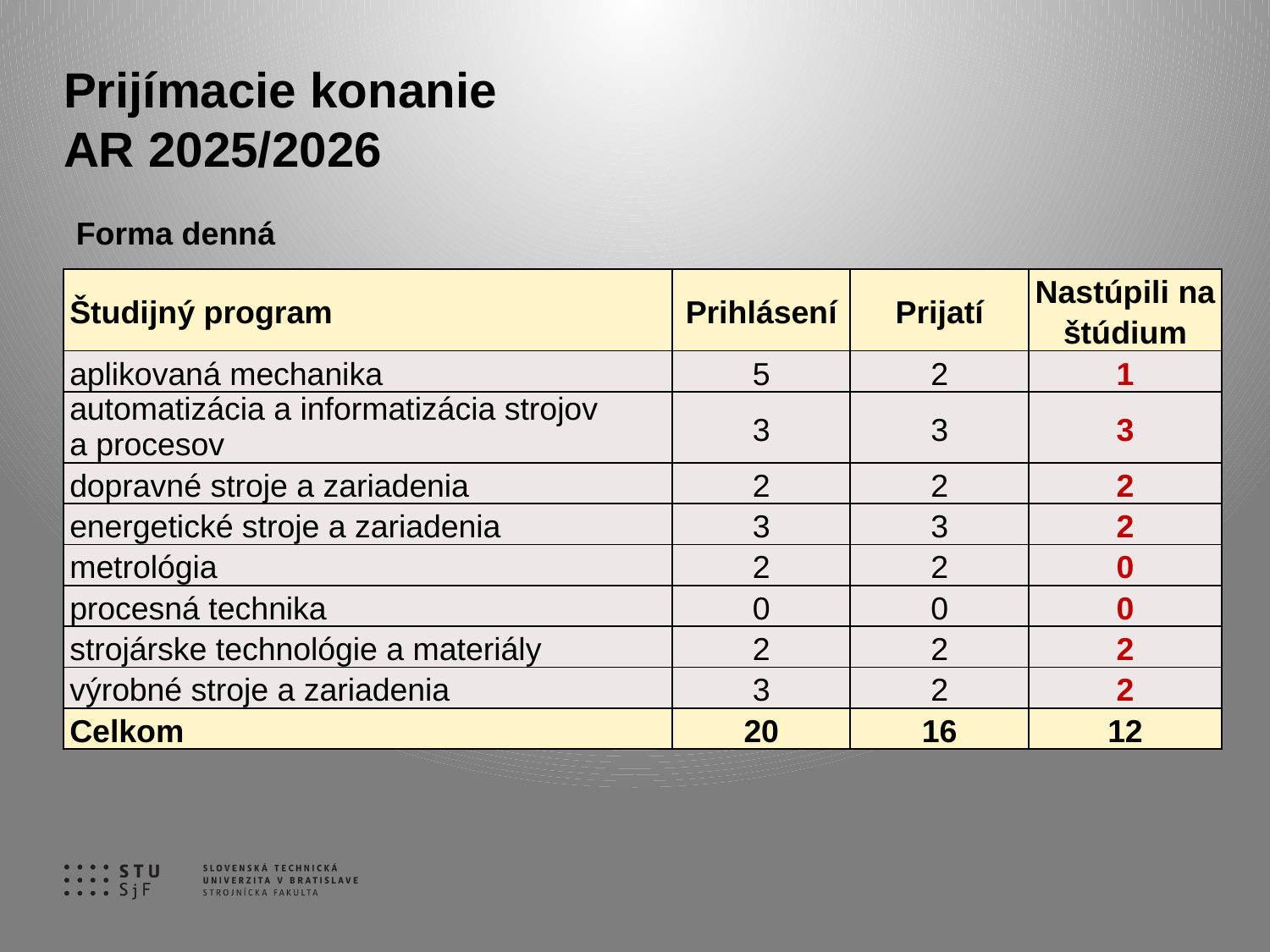

# Prijímacie konanie AR 2025/2026
Forma denná
| Študijný program | Prihlásení | Prijatí | Nastúpili na štúdium |
| --- | --- | --- | --- |
| aplikovaná mechanika | 5 | 2 | 1 |
| automatizácia a informatizácia strojov a procesov | 3 | 3 | 3 |
| dopravné stroje a zariadenia | 2 | 2 | 2 |
| energetické stroje a zariadenia | 3 | 3 | 2 |
| metrológia | 2 | 2 | 0 |
| procesná technika | 0 | 0 | 0 |
| strojárske technológie a materiály | 2 | 2 | 2 |
| výrobné stroje a zariadenia | 3 | 2 | 2 |
| Celkom | 20 | 16 | 12 |